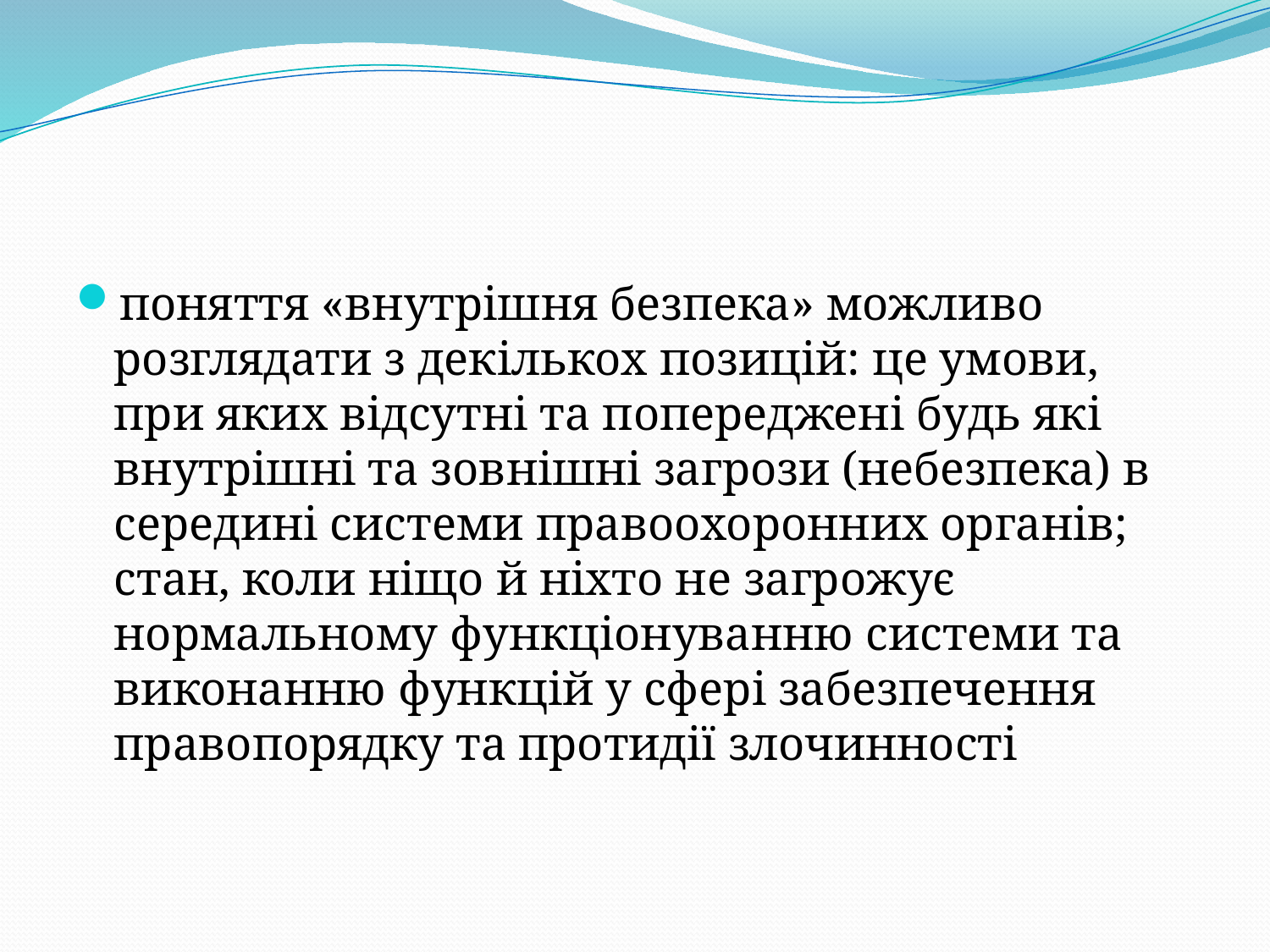

#
поняття «внутрішня безпека» можливо розглядати з декількох позицій: це умови, при яких відсутні та попереджені будь які внутрішні та зовнішні загрози (небезпека) в середині системи правоохоронних органів; стан, коли ніщо й ніхто не загрожує нормальному функціонуванню системи та виконанню функцій у сфері забезпечення правопорядку та протидії злочинності